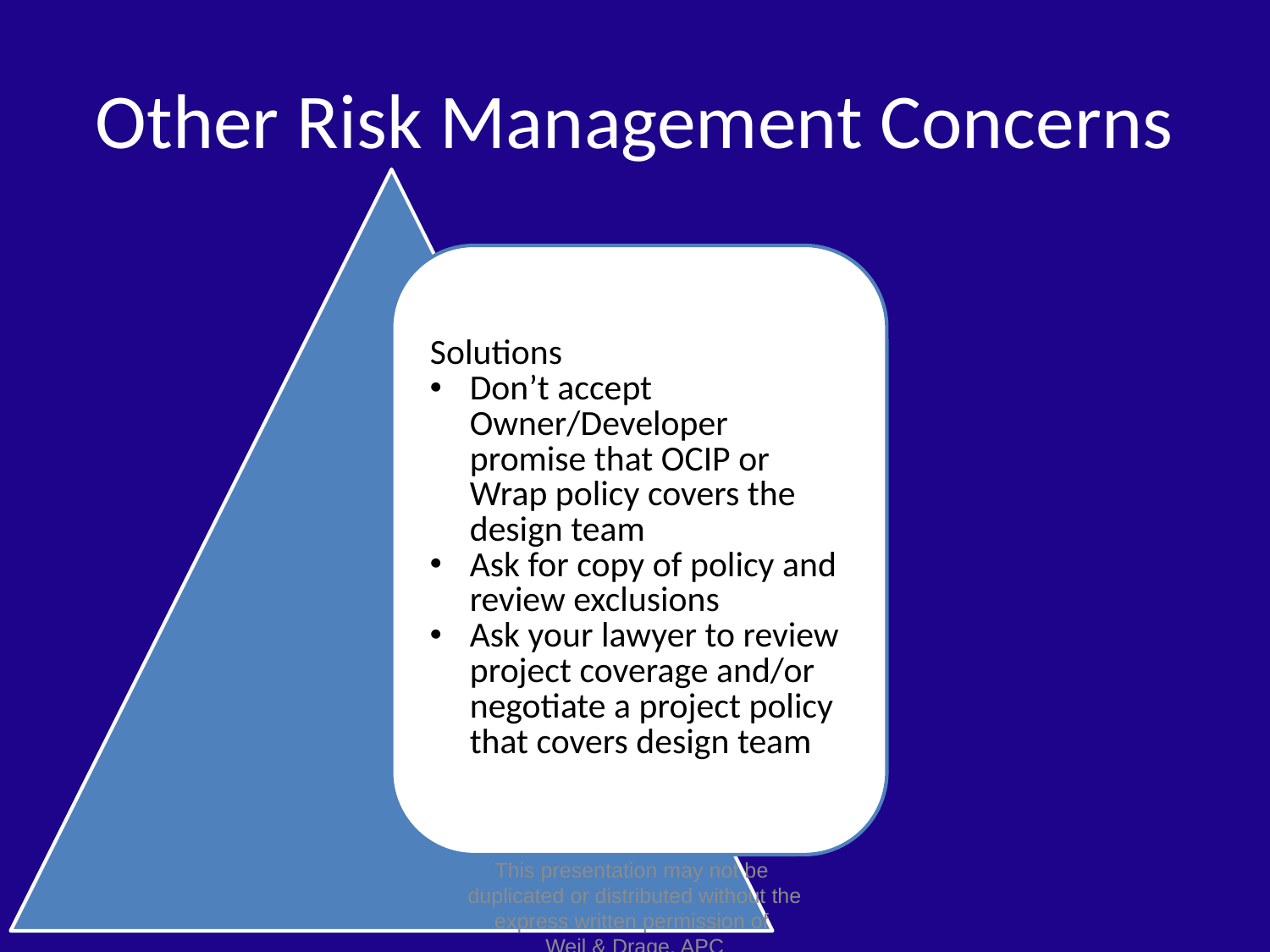

# Other Risk Management Concerns
Solutions
Ask for copy of policy and review exclusions
Ask your lawyer to review project coverage and/or negotiate a project policy that covers design team
Don’t accept Owner/Developer promise that OCIP or Wrap policy covers the design team
This presentation may not be
duplicated or distributed without the express written permission of
Weil & Drage, APC